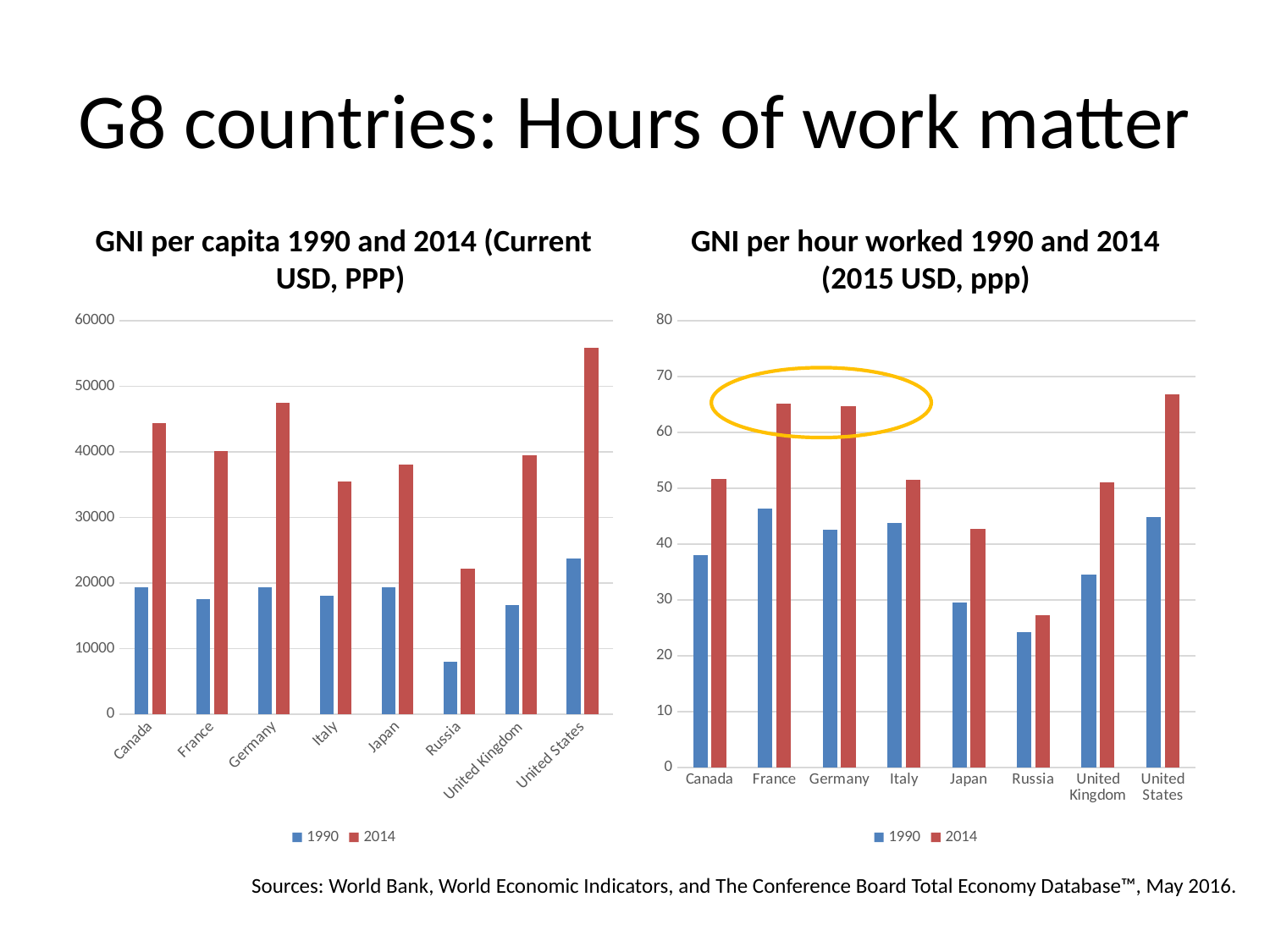

# G8 countries: Hours of work matter
GNI per capita 1990 and 2014 (Current USD, PPP)
GNI per hour worked 1990 and 2014 (2015 USD, ppp)

### Chart

| Category | 1990 | 2014 |
|---|---|---|
| Canada | 19290.0 | 44350.0 |
| France | 17580.0 | 40100.0 |
| Germany | 19340.0 | 47460.0 |
| Italy | 18050.0 | 35450.0 |
| Japan | 19350.0 | 38120.0 |
| Russia | 8000.0 | 22160.0 |
| United Kingdom | 16590.0 | 39500.0 |
| United States | 23730.0 | 55900.0 |

### Chart

| Category | 1990 | 2014 |
|---|---|---|
| Canada | 38.032773550793706 | 51.72956583765374 |
| France | 46.41149510112258 | 65.1145941944727 |
| Germany | 42.63169820603291 | 64.65213991625565 |
| Italy | 43.834680513593284 | 51.4865100723829 |
| Japan | 29.54164239109647 | 42.68115499930438 |
| Russia | 24.197237000703584 | 27.226968842498575 |
| United Kingdom | 34.58653735974262 | 51.03950620186253 |
| United States | 44.90301896994946 | 66.89529424858328 |
Sources: World Bank, World Economic Indicators, and The Conference Board Total Economy Database™, May 2016.